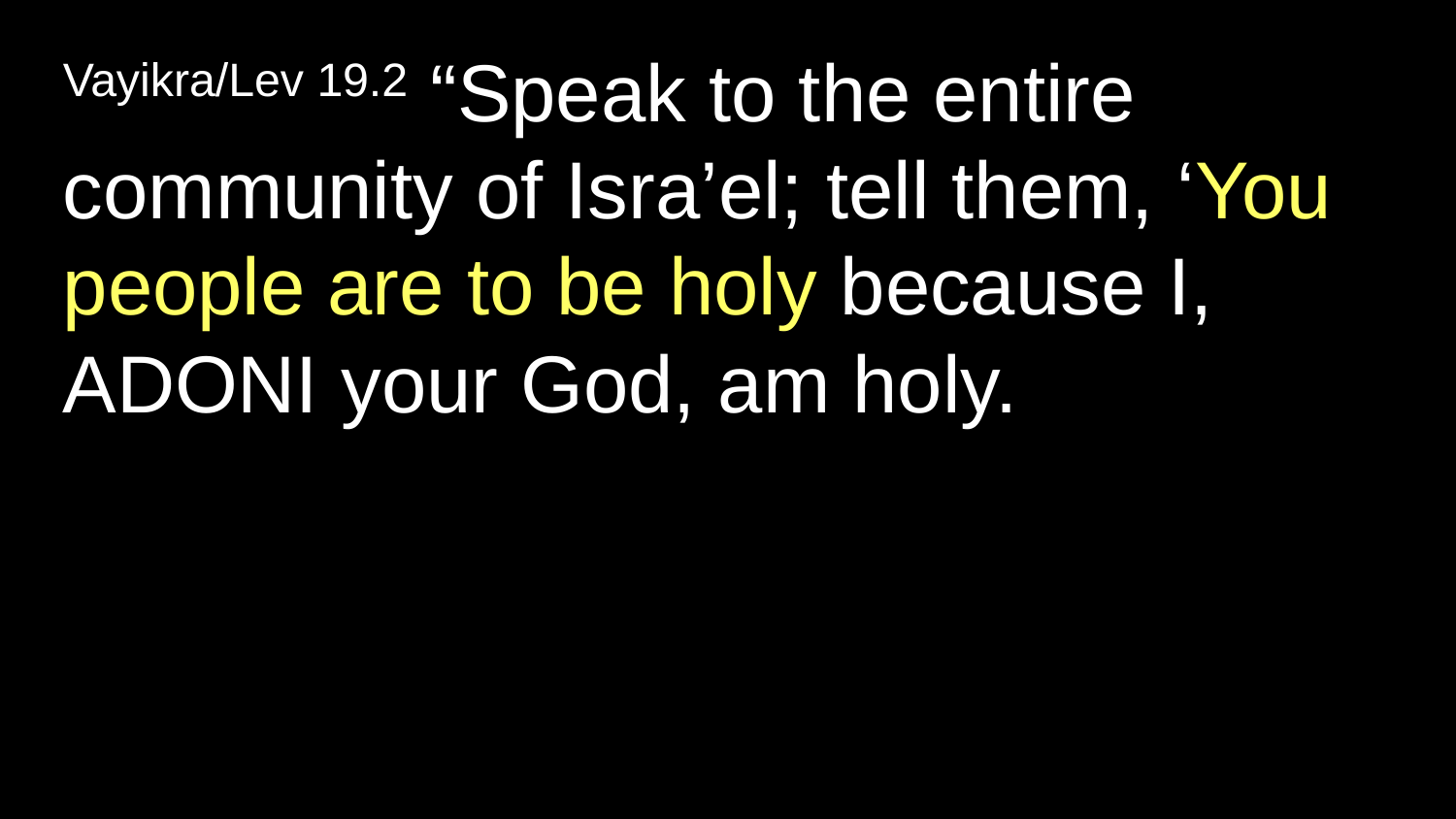

Vayikra/Lev 19.2 “Speak to the entire community of Isra’el; tell them, ‘You people are to be holy because I, Adoni your God, am holy.